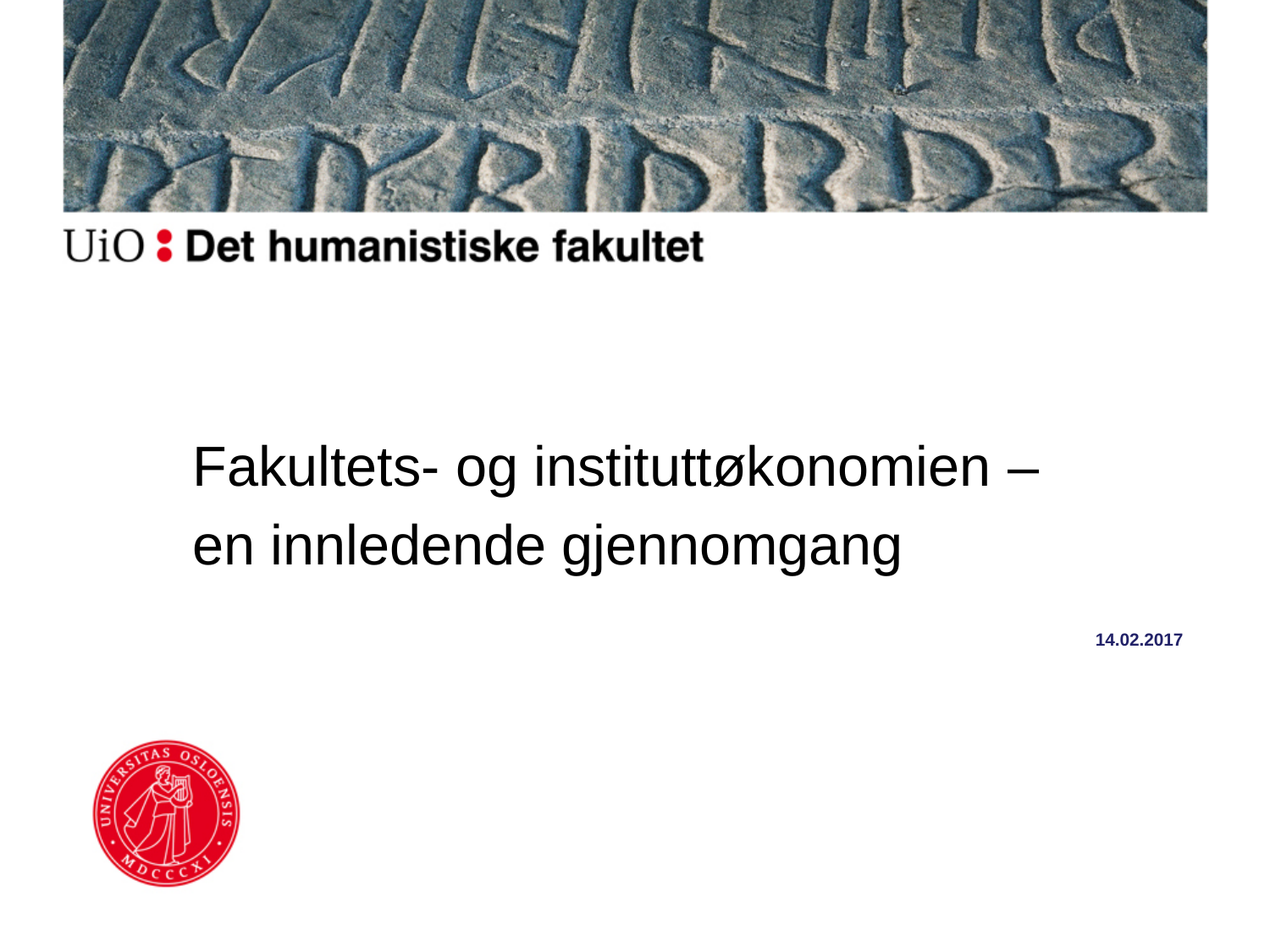

#
Fakultets- og instituttøkonomien –
en innledende gjennomgang

14.02.2017